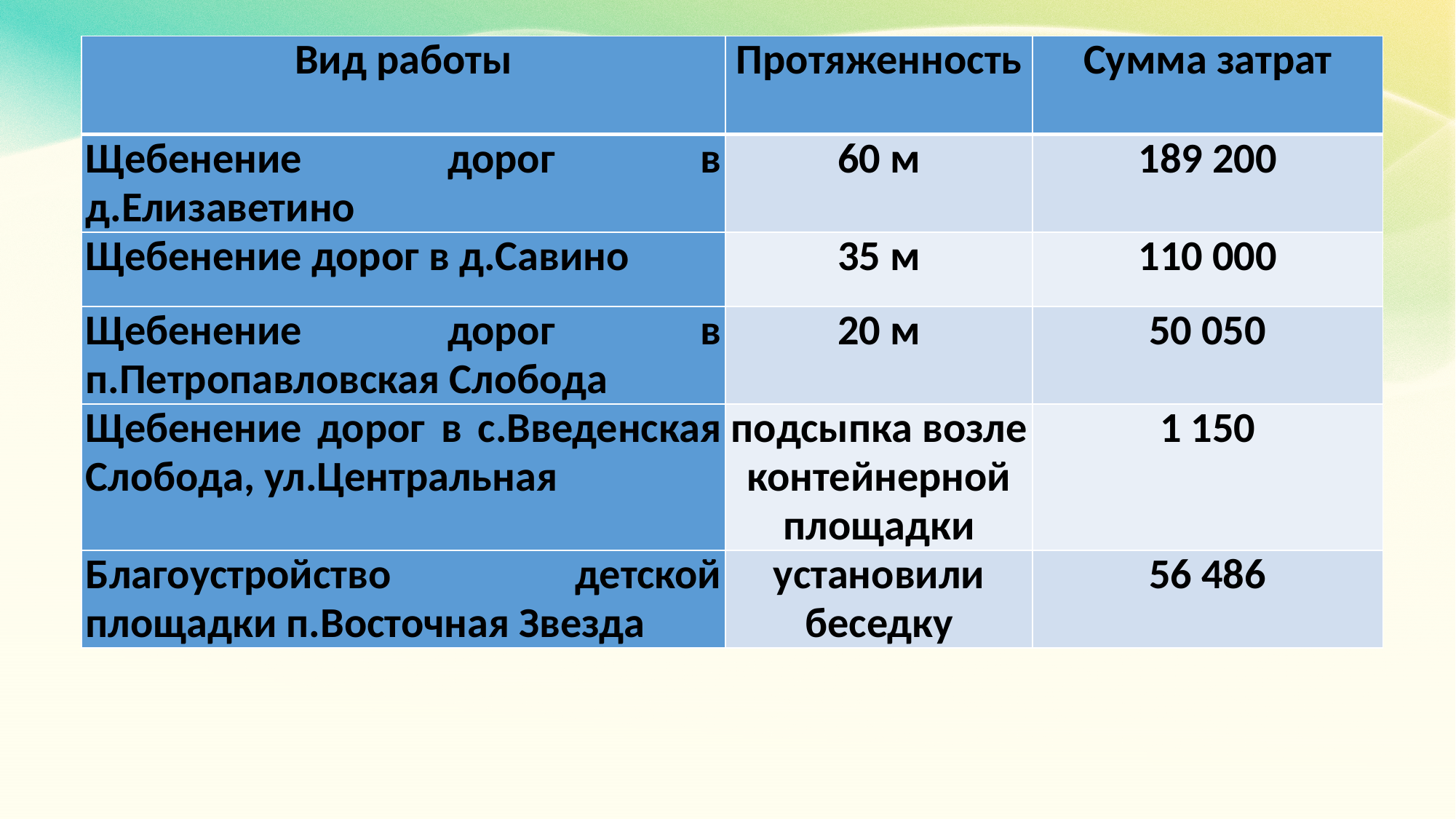

| Вид работы | Протяженность | Сумма затрат |
| --- | --- | --- |
| Щебенение дорог в д.Елизаветино | 60 м | 189 200 |
| Щебенение дорог в д.Савино | 35 м | 110 000 |
| Щебенение дорог в п.Петропавловская Слобода | 20 м | 50 050 |
| Щебенение дорог в с.Введенская Слобода, ул.Центральная | подсыпка возле контейнерной площадки | 1 150 |
| Благоустройство детской площадки п.Восточная Звезда | установили беседку | 56 486 |